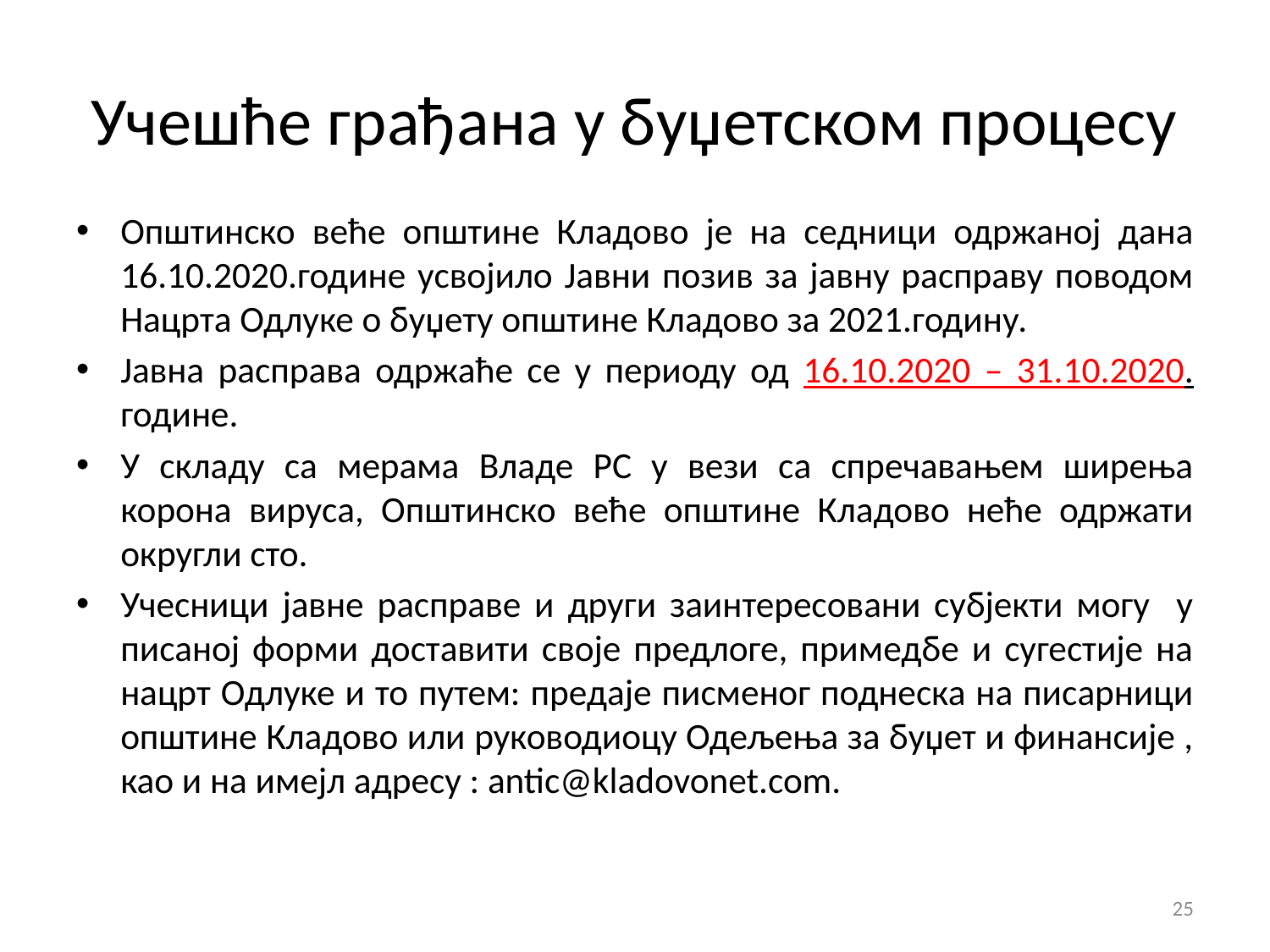

# Учешће грађана у буџетском процесу
Општинско веће општине Кладово је на седници одржаној дана 16.10.2020.године усвојило Јавни позив за јавну расправу поводом Нацрта Одлуке о буџету општине Кладово за 2021.годину.
Јавна расправа одржаће се у периоду од 16.10.2020 – 31.10.2020. године.
У складу са мерама Владе РС у вези са спречавањем ширења корона вируса, Општинско веће општине Кладово неће одржати округли сто.
Учесници јавне расправе и други заинтересовани субјекти могу  у писаној форми доставити своје предлоге, примедбе и сугестије на нацрт Одлуке и то путем: предаје писменог поднеска на писарници општине Кладово или руководиоцу Одељења за буџет и финансије , као и на имејл адресу : antic@kladovonet.com.
25